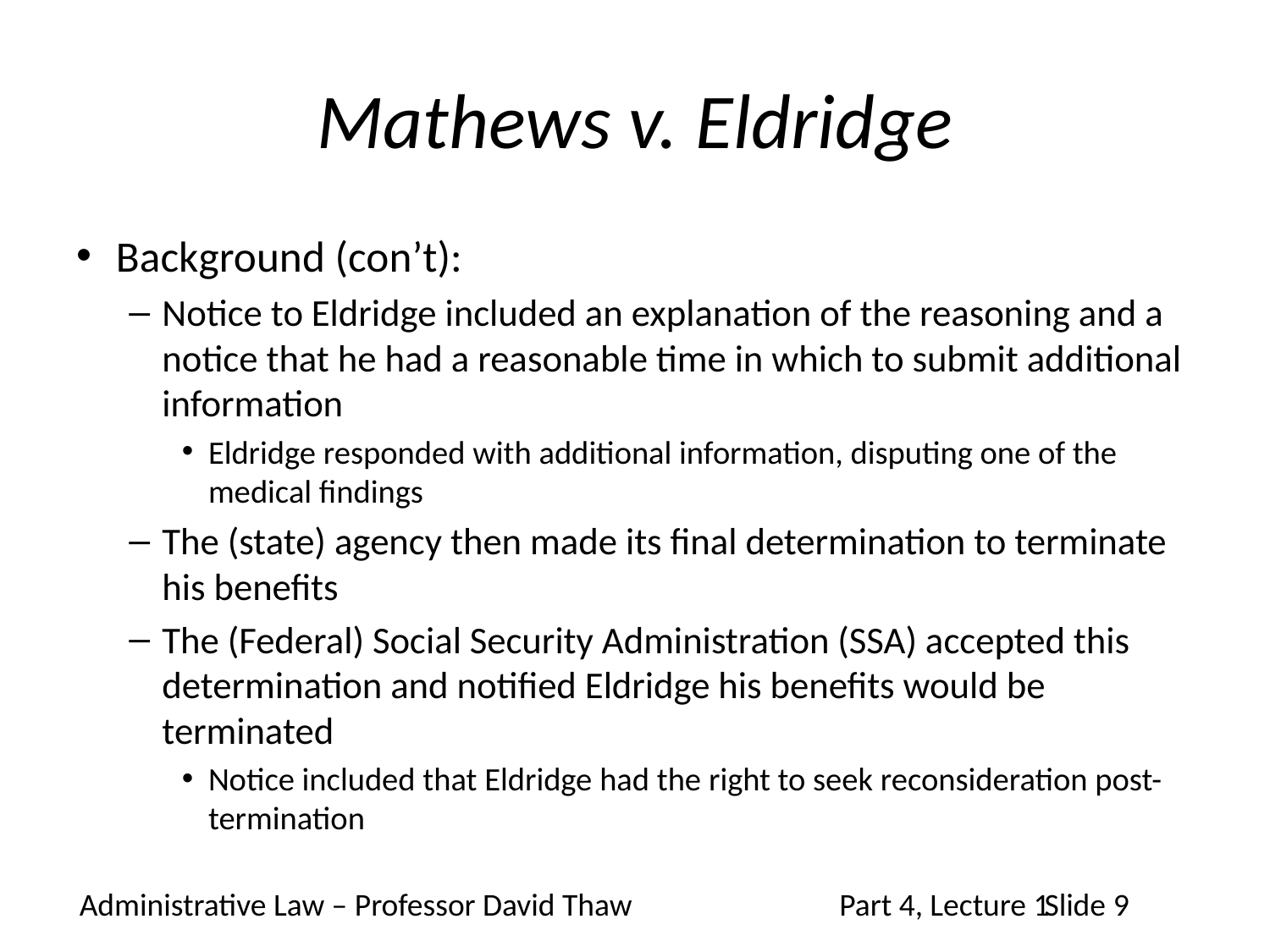

# Mathews v. Eldridge
Background (con’t):
Notice to Eldridge included an explanation of the reasoning and a notice that he had a reasonable time in which to submit additional information
Eldridge responded with additional information, disputing one of the medical findings
The (state) agency then made its final determination to terminate his benefits
The (Federal) Social Security Administration (SSA) accepted this determination and notified Eldridge his benefits would be terminated
Notice included that Eldridge had the right to seek reconsideration post-termination